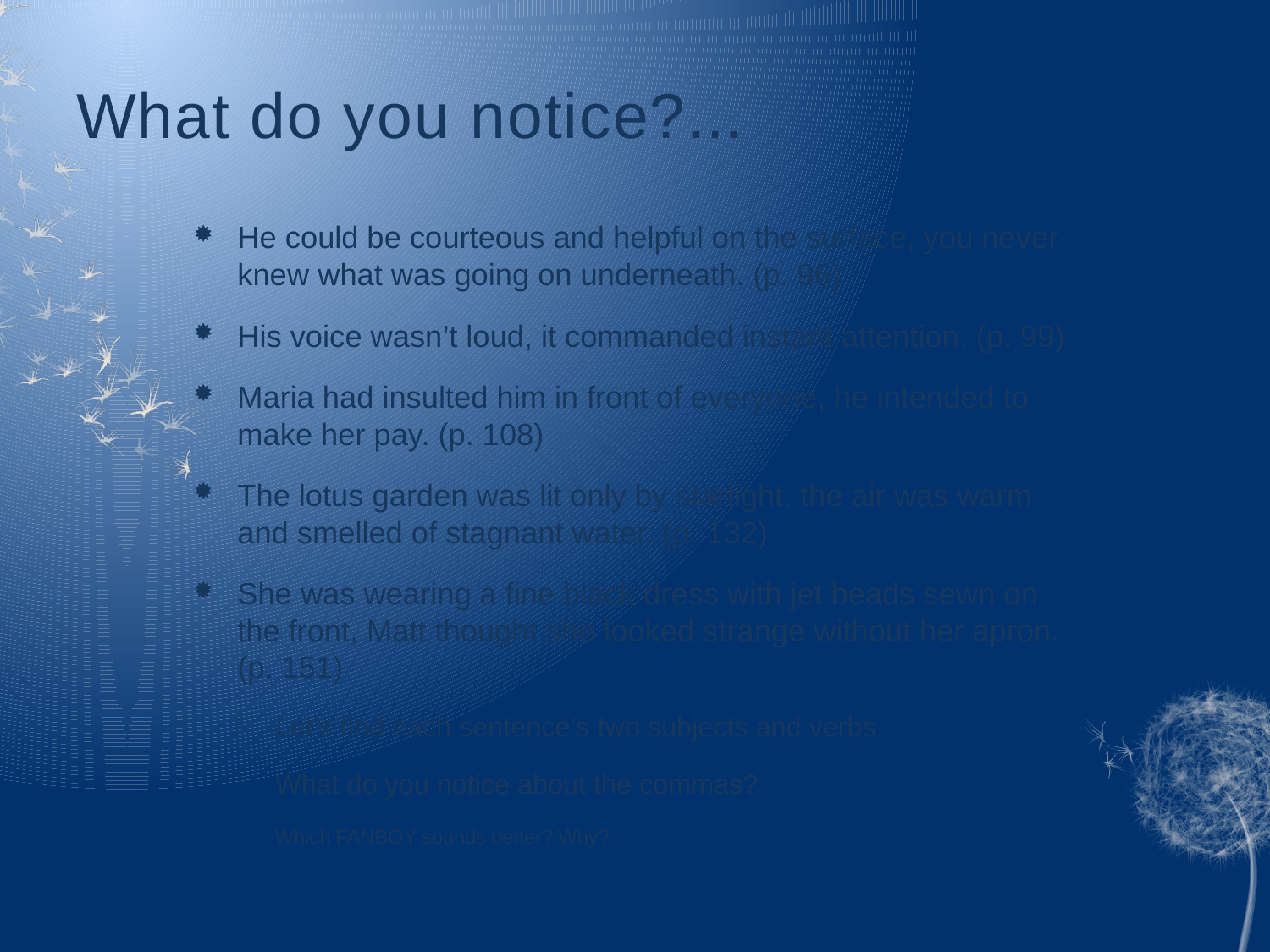

# What do you notice?...
He could be courteous and helpful on the surface, you never knew what was going on underneath. (p. 96)
His voice wasn’t loud, it commanded instant attention. (p. 99)
Maria had insulted him in front of everyone, he intended to make her pay. (p. 108)
The lotus garden was lit only by starlight, the air was warm and smelled of stagnant water. (p. 132)
She was wearing a fine black dress with jet beads sewn on the front, Matt thought she looked strange without her apron. (p. 151)
Let’s find each sentence’s two subjects and verbs.
What do you notice about the commas?
Which FANBOY sounds better? Why?